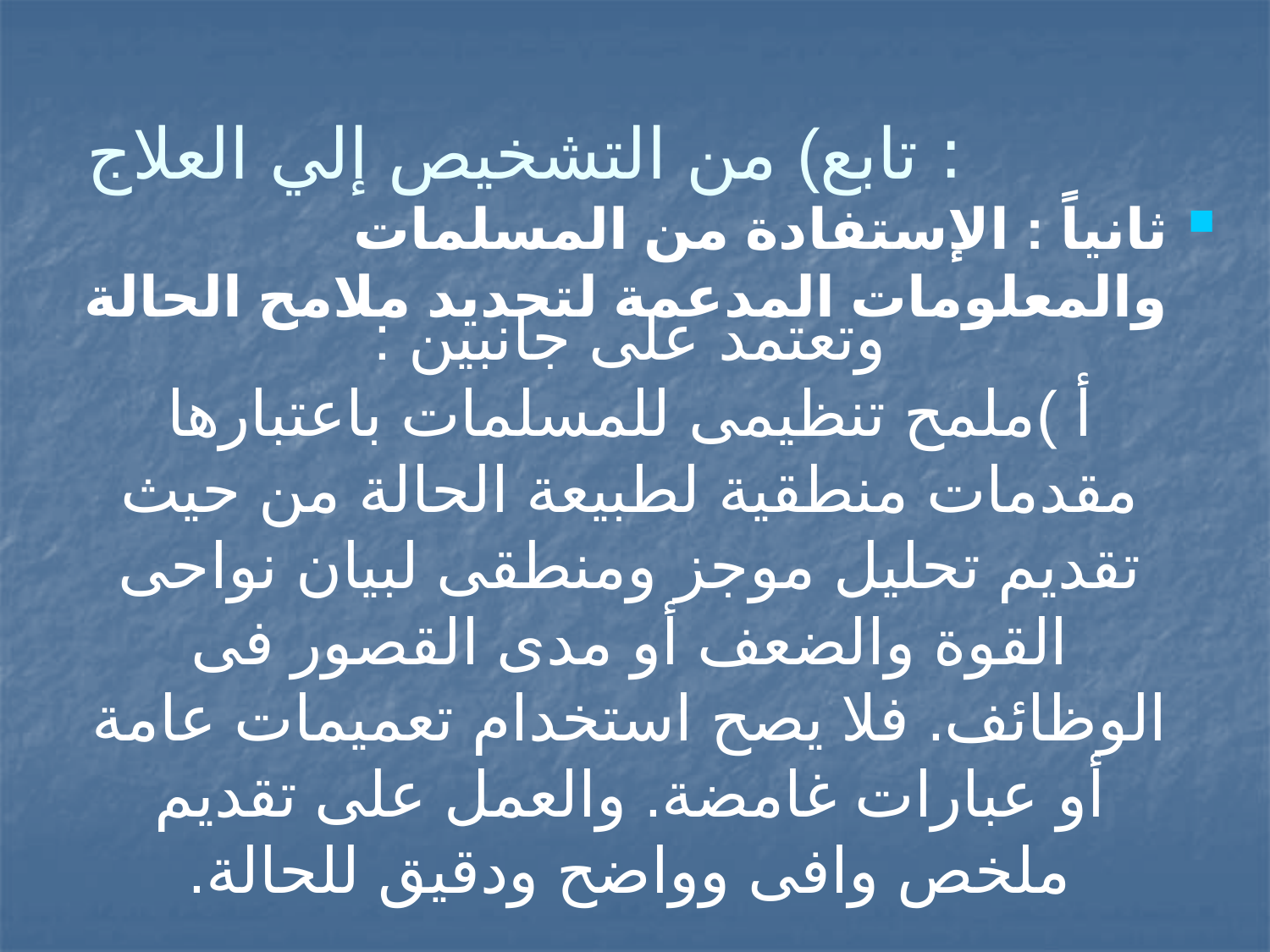

# تابع) من التشخيص إلي العلاج :
ثانياً : الإستفادة من المسلمات والمعلومات المدعمة لتحديد ملامح الحالة
وتعتمد على جانبين :
أ )	ملمح تنظيمى للمسلمات باعتبارها مقدمات منطقية لطبيعة الحالة من حيث تقديم تحليل موجز ومنطقى لبيان نواحى القوة والضعف أو مدى القصور فى الوظائف. فلا يصح استخدام تعميمات عامة أو عبارات غامضة. والعمل على تقديم ملخص وافى وواضح ودقيق للحالة.